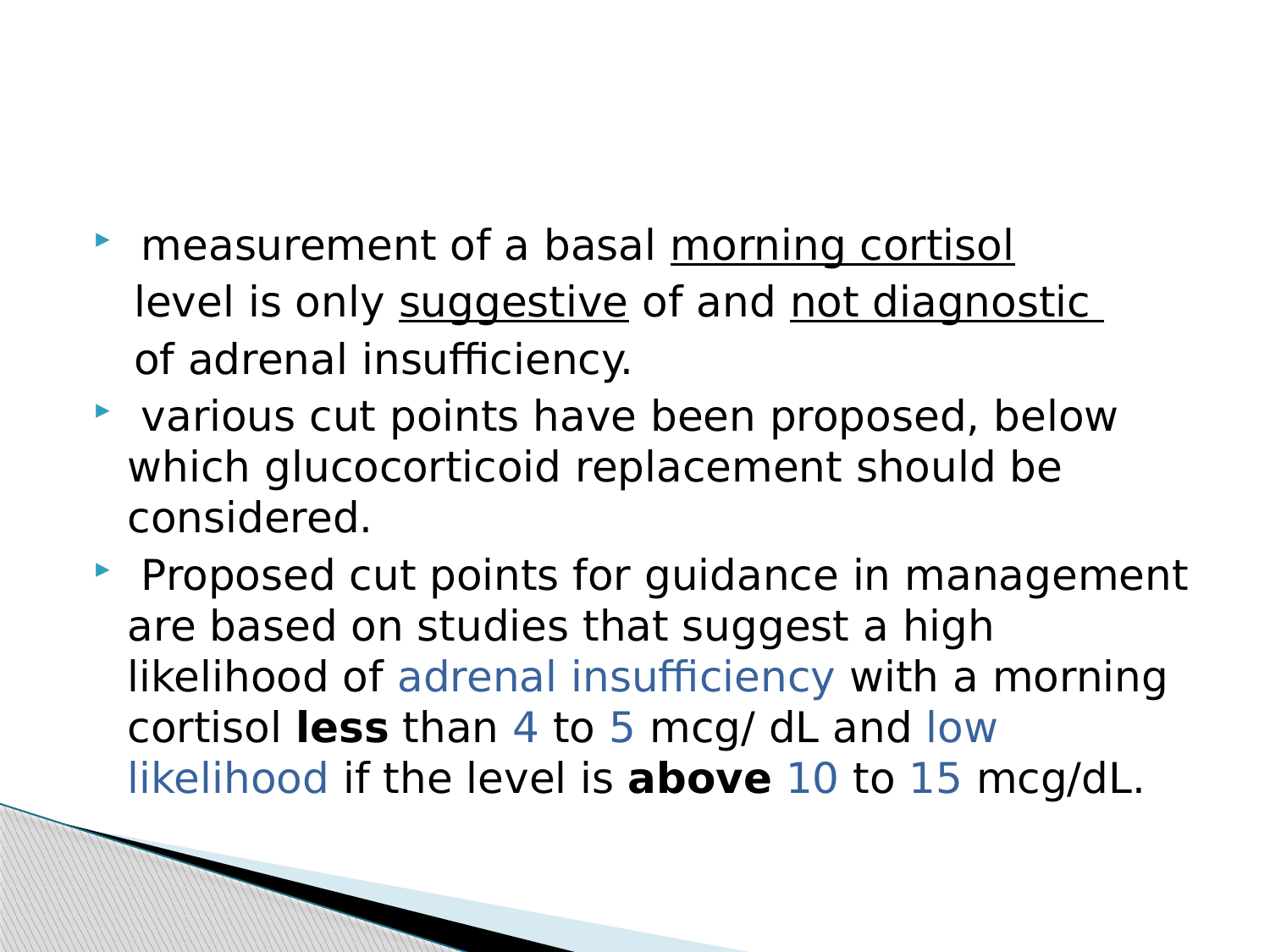

#
 measurement of a basal morning cortisol
   level is only suggestive of and not diagnostic
   of adrenal insufficiency.
 various cut points have been proposed, below which glucocorticoid replacement should be considered.
 Proposed cut points for guidance in management are based on studies that suggest a high likelihood of adrenal insufficiency with a morning cortisol less than 4 to 5 mcg/ dL and low likelihood if the level is above 10 to 15 mcg/dL.